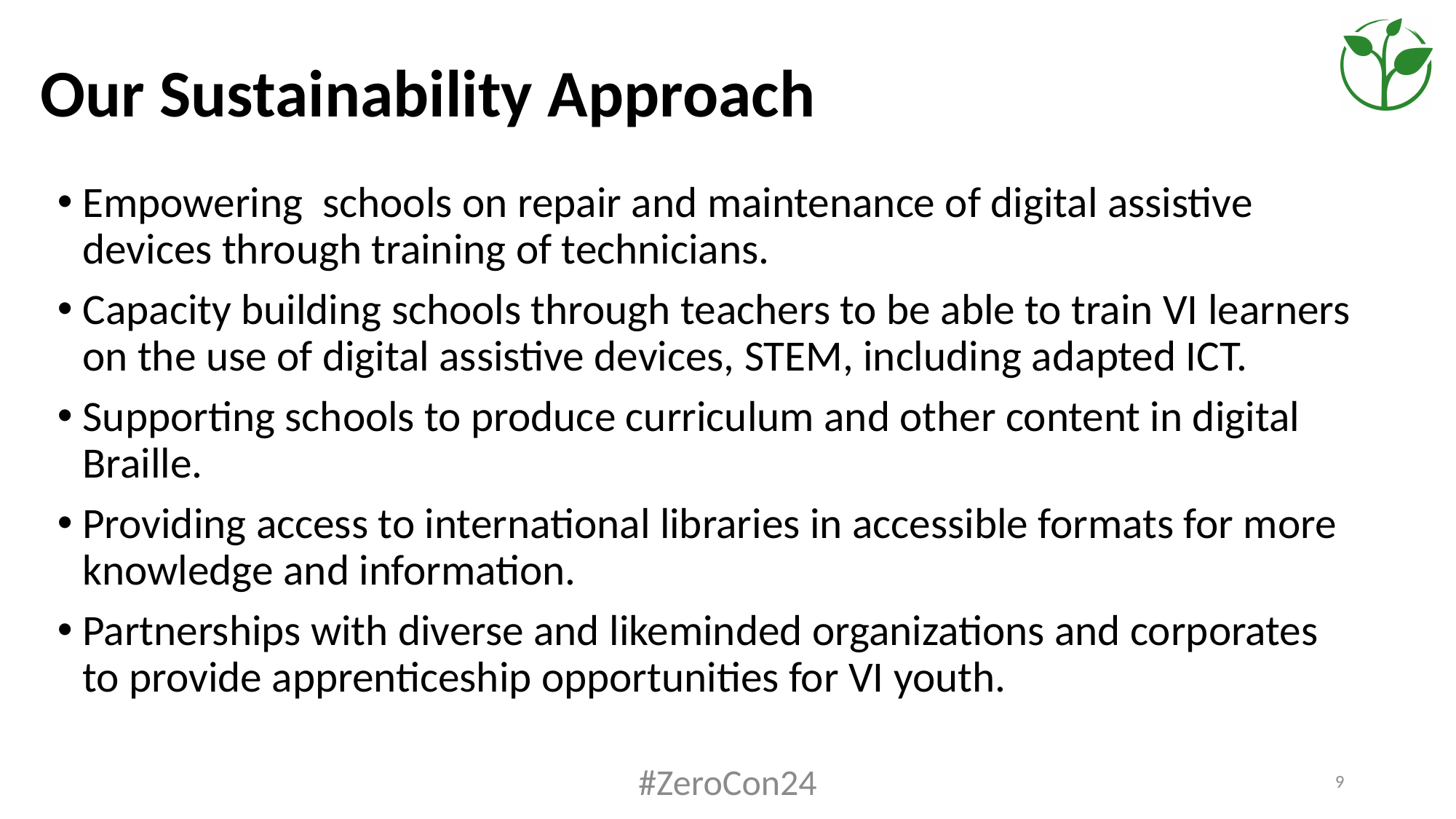

# Our Sustainability Approach
Empowering  schools on repair and maintenance of digital assistive devices through training of technicians.
Capacity building schools through teachers to be able to train VI learners on the use of digital assistive devices, STEM, including adapted ICT.
Supporting schools to produce curriculum and other content in digital Braille.
Providing access to international libraries in accessible formats for more knowledge and information.
Partnerships with diverse and likeminded organizations and corporates to provide apprenticeship opportunities for VI youth.

#ZeroCon24
9